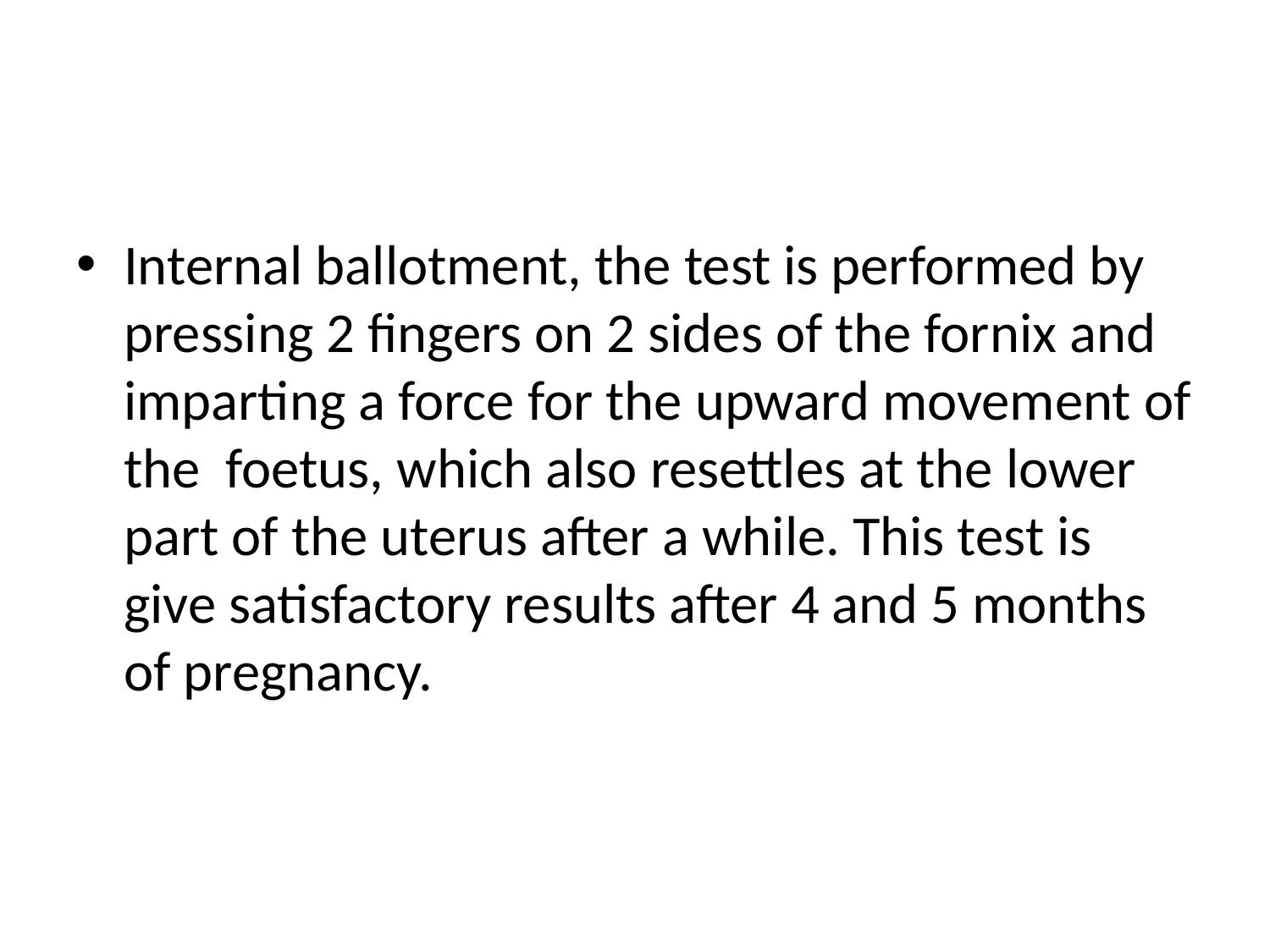

#
Internal ballotment, the test is performed by pressing 2 fingers on 2 sides of the fornix and imparting a force for the upward movement of the  foetus, which also resettles at the lower part of the uterus after a while. This test is give satisfactory results after 4 and 5 months of pregnancy.